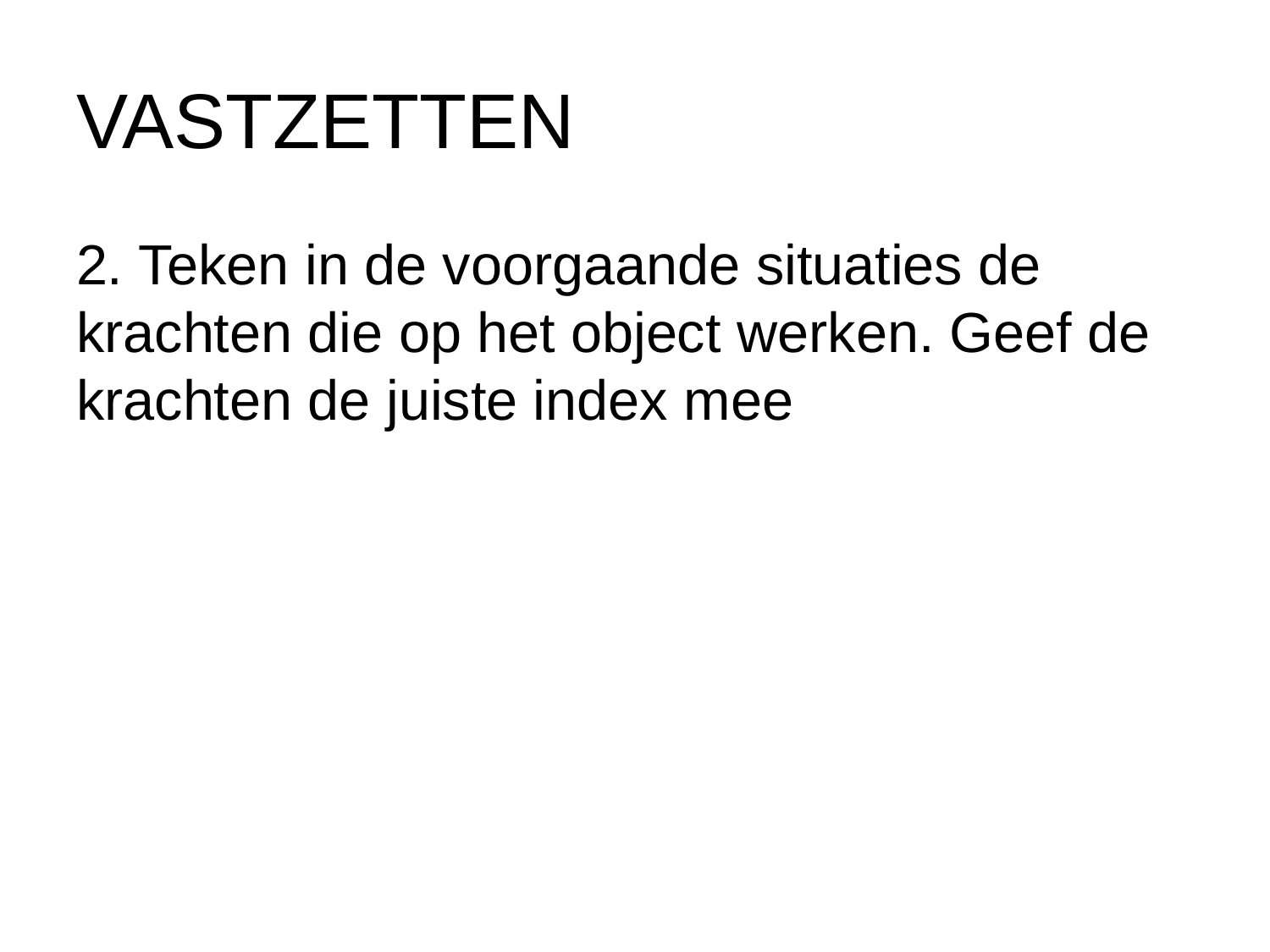

# VASTZETTEN
2. Teken in de voorgaande situaties de krachten die op het object werken. Geef de krachten de juiste index mee